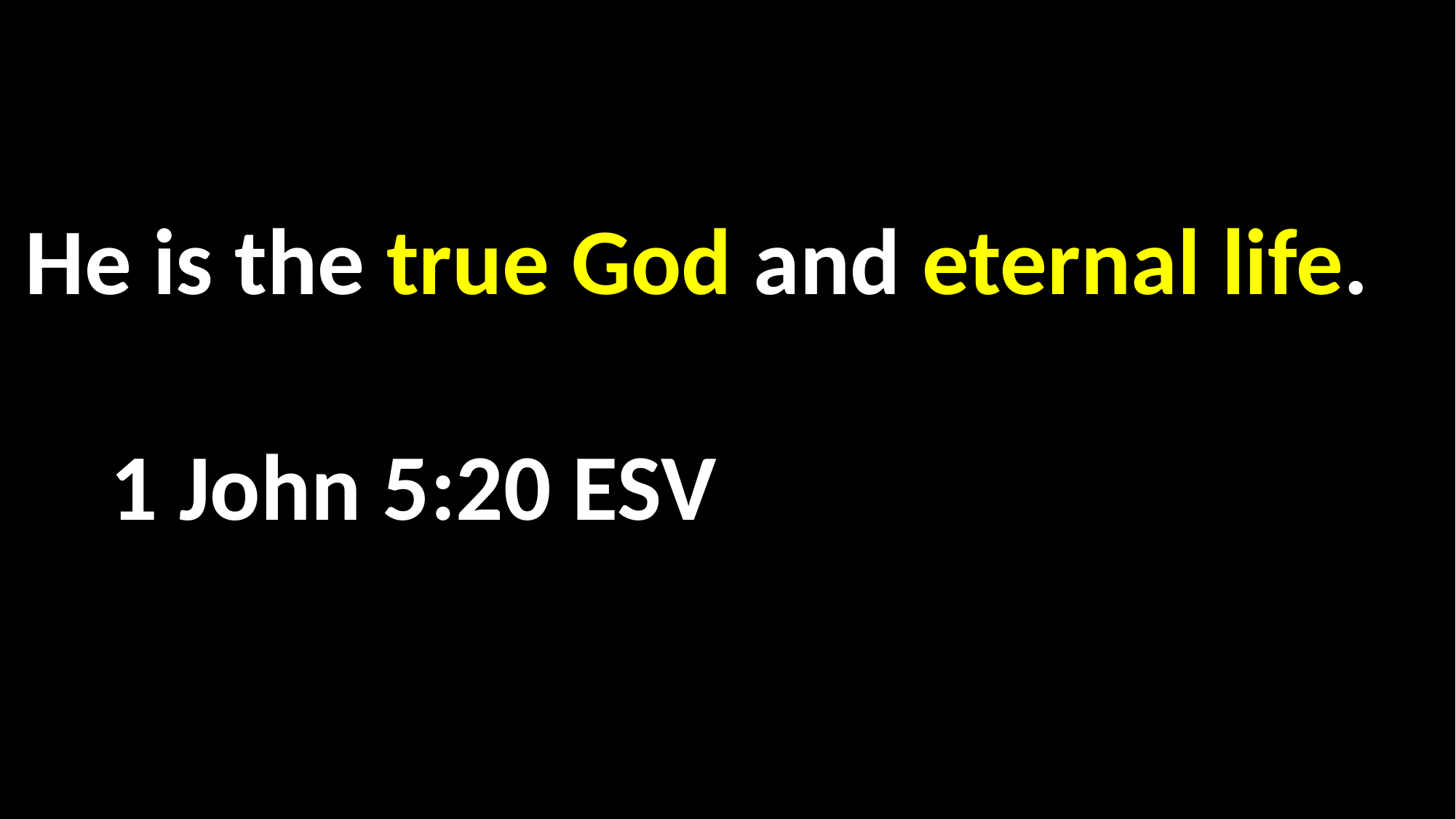

He is the true God and eternal life.														     1 John 5:20 ESV